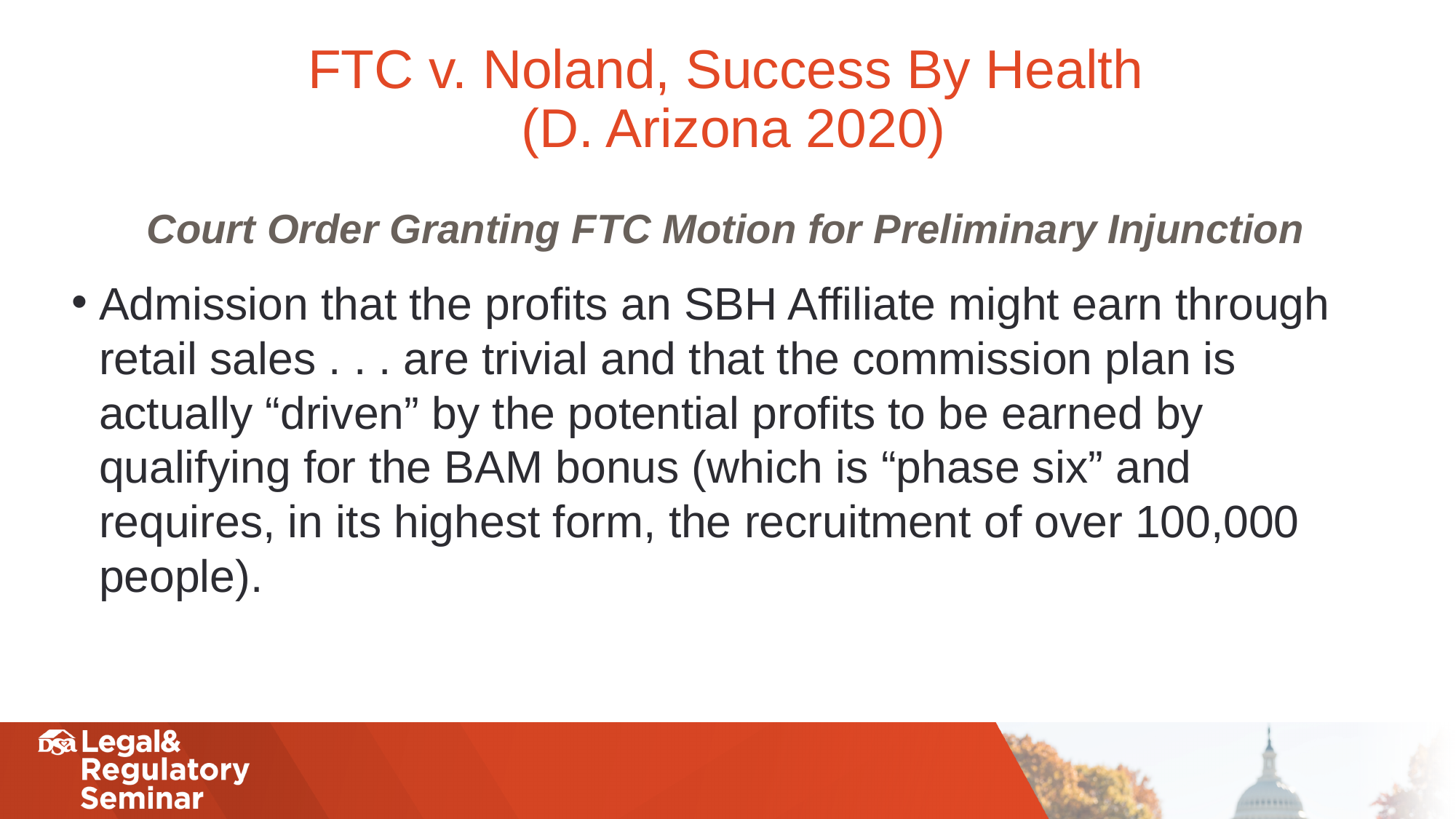

# FTC v. Noland, Success By Health (D. Arizona 2020)
Court Order Granting FTC Motion for Preliminary Injunction
Admission that the profits an SBH Affiliate might earn through retail sales . . . are trivial and that the commission plan is actually “driven” by the potential profits to be earned by qualifying for the BAM bonus (which is “phase six” and requires, in its highest form, the recruitment of over 100,000 people).